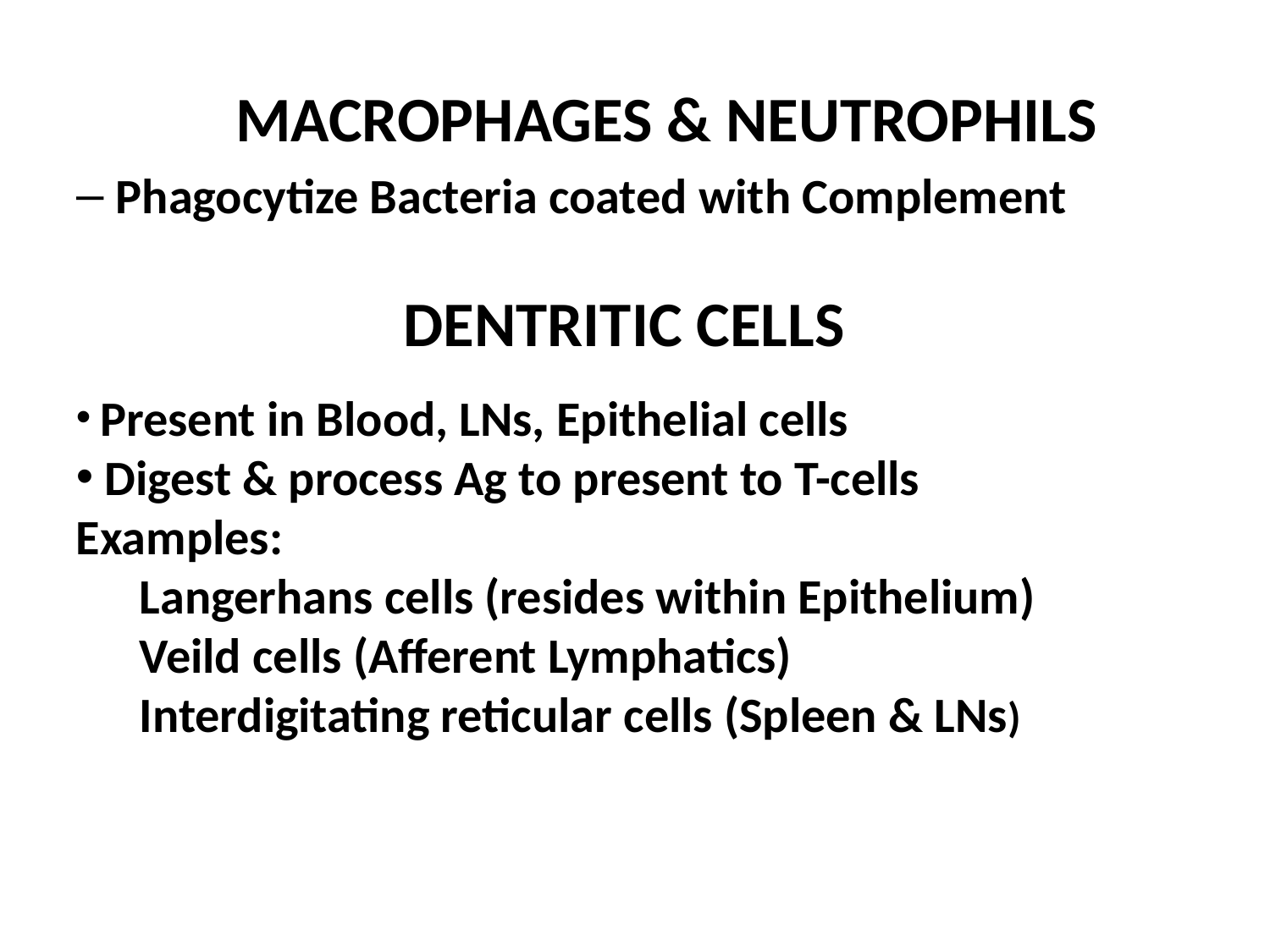

MACROPHAGES & NEUTROPHILS
Phagocytize Bacteria coated with Complement

DENTRITIC CELLS
 Present in Blood, LNs, Epithelial cells
 Digest & process Ag to present to T-cells
Examples:
Langerhans cells (resides within Epithelium)
Veild cells (Afferent Lymphatics)
Interdigitating reticular cells (Spleen & LNs)